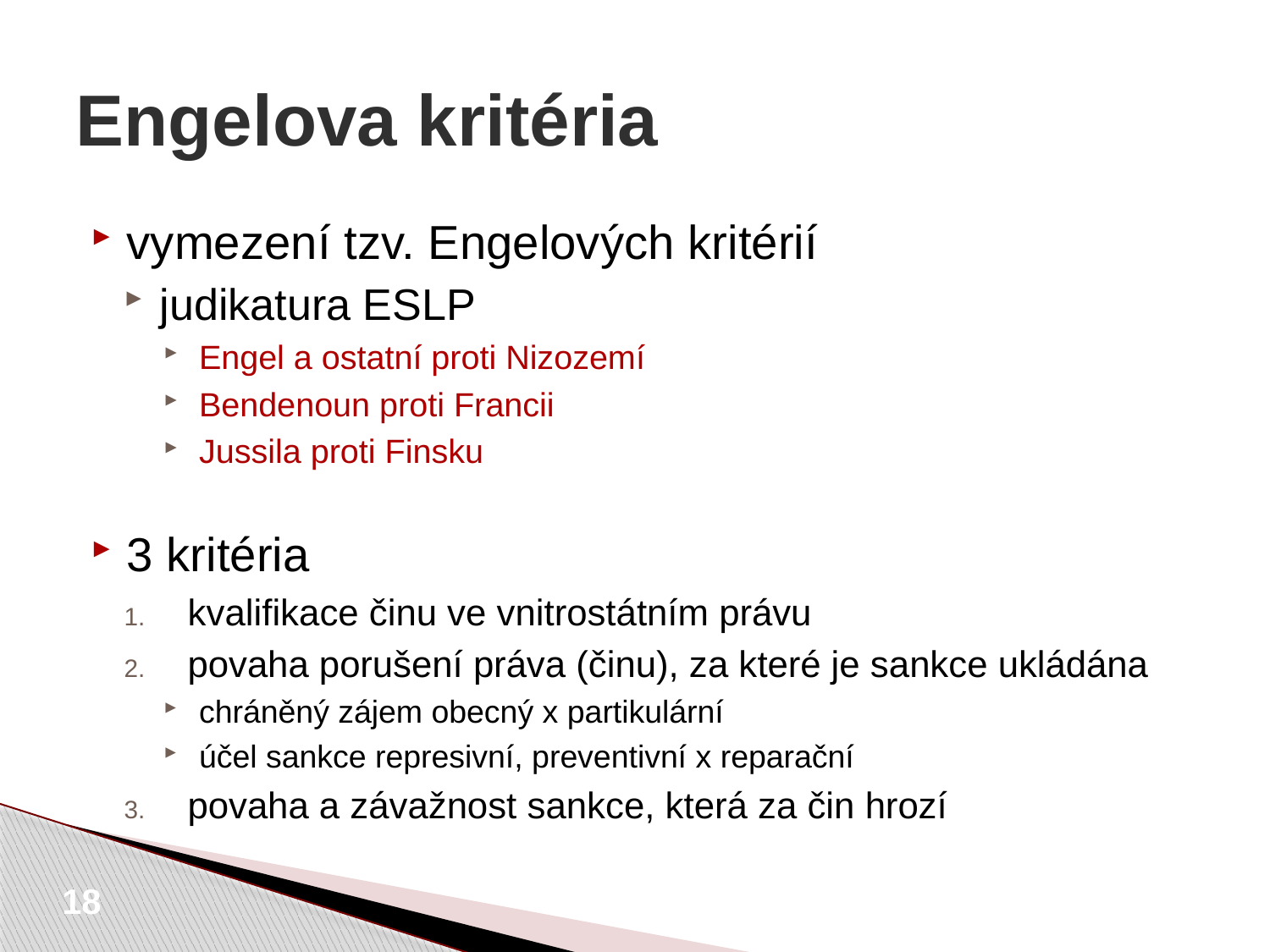

# Engelova kritéria
vymezení tzv. Engelových kritérií
judikatura ESLP
Engel a ostatní proti Nizozemí
Bendenoun proti Francii
Jussila proti Finsku

3 kritéria
kvalifikace činu ve vnitrostátním právu
povaha porušení práva (činu), za které je sankce ukládána
chráněný zájem obecný x partikulární
účel sankce represivní, preventivní x reparační
povaha a závažnost sankce, která za čin hrozí

18